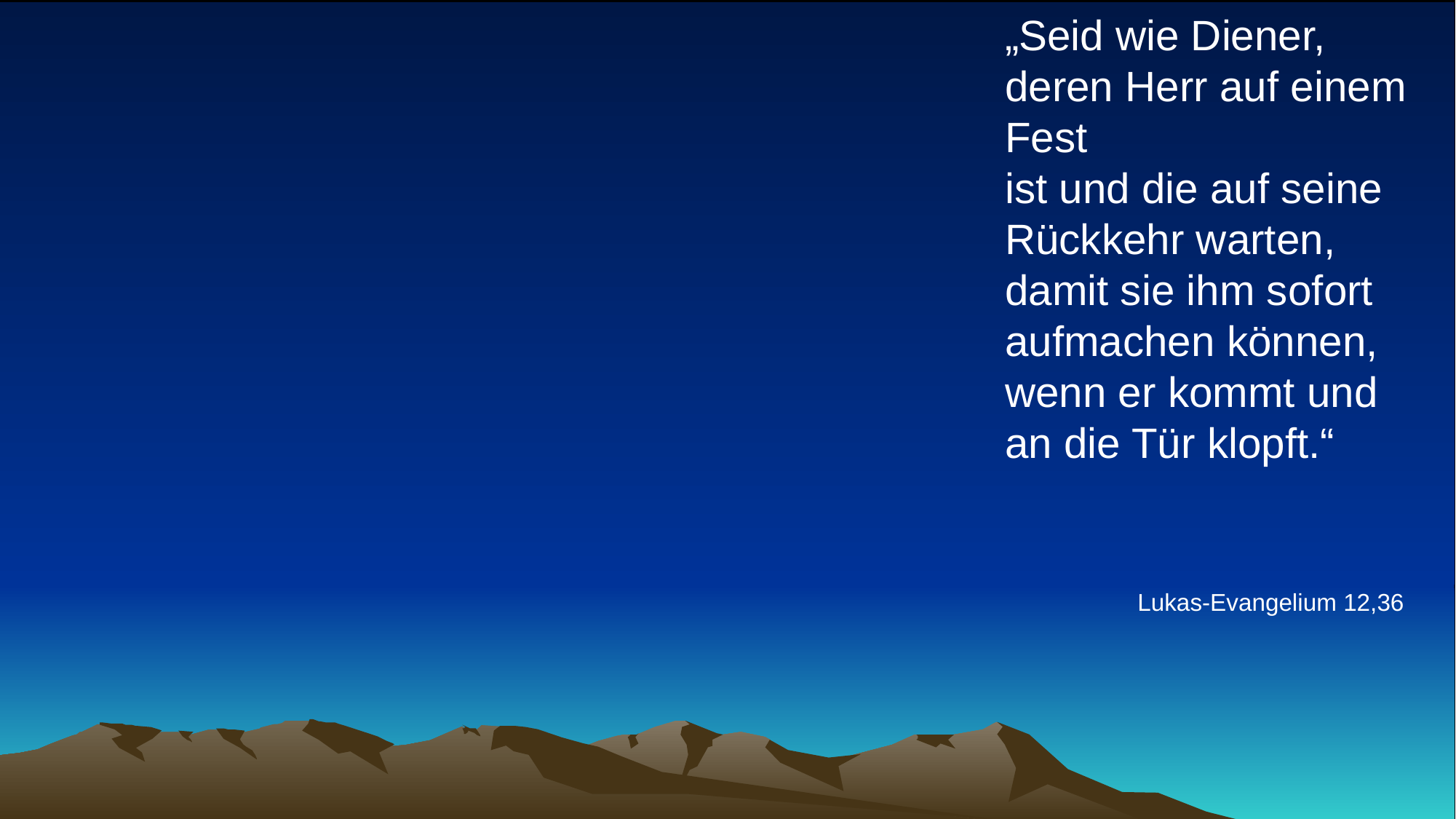

# „Seid wie Diener, deren Herr auf einem Fest ist und die auf seine Rückkehr warten, damit sie ihm sofort aufmachen können, wenn er kommt und an die Tür klopft.“
Lukas-Evangelium 12,36